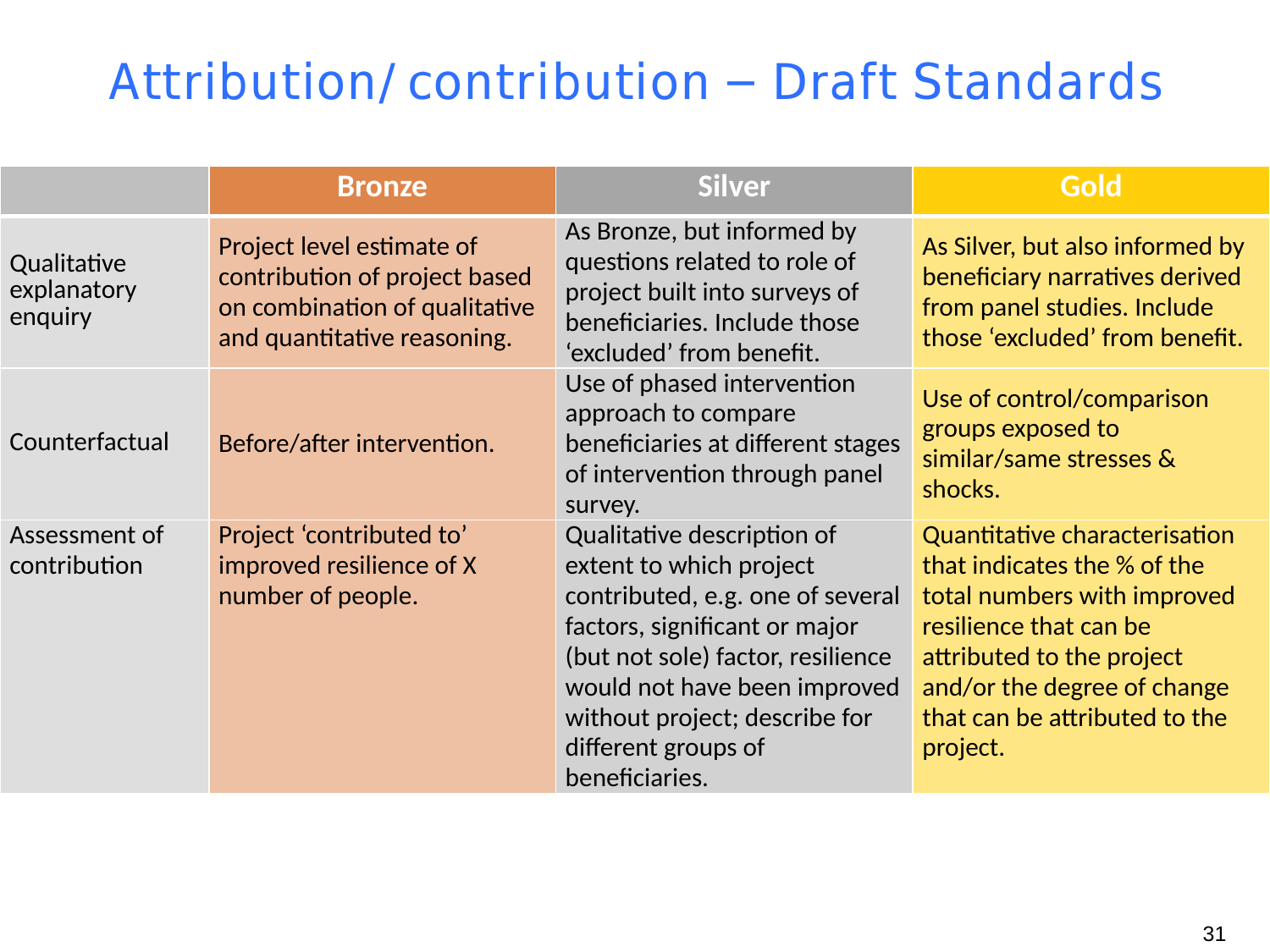

Attribution/contribution – Draft Standards
|  | Bronze | Silver | Gold |
| --- | --- | --- | --- |
| Qualitative explanatory enquiry | Project level estimate of contribution of project based on combination of qualitative and quantitative reasoning. | As Bronze, but informed by questions related to role of project built into surveys of beneficiaries. Include those ‘excluded’ from benefit. | As Silver, but also informed by beneficiary narratives derived from panel studies. Include those ‘excluded’ from benefit. |
| Counterfactual | Before/after intervention. | Use of phased intervention approach to compare beneficiaries at different stages of intervention through panel survey. | Use of control/comparison groups exposed to similar/same stresses & shocks. |
| Assessment of contribution | Project ‘contributed to’ improved resilience of X number of people. | Qualitative description of extent to which project contributed, e.g. one of several factors, significant or major (but not sole) factor, resilience would not have been improved without project; describe for different groups of beneficiaries. | Quantitative characterisation that indicates the % of the total numbers with improved resilience that can be attributed to the project and/or the degree of change that can be attributed to the project. |
31